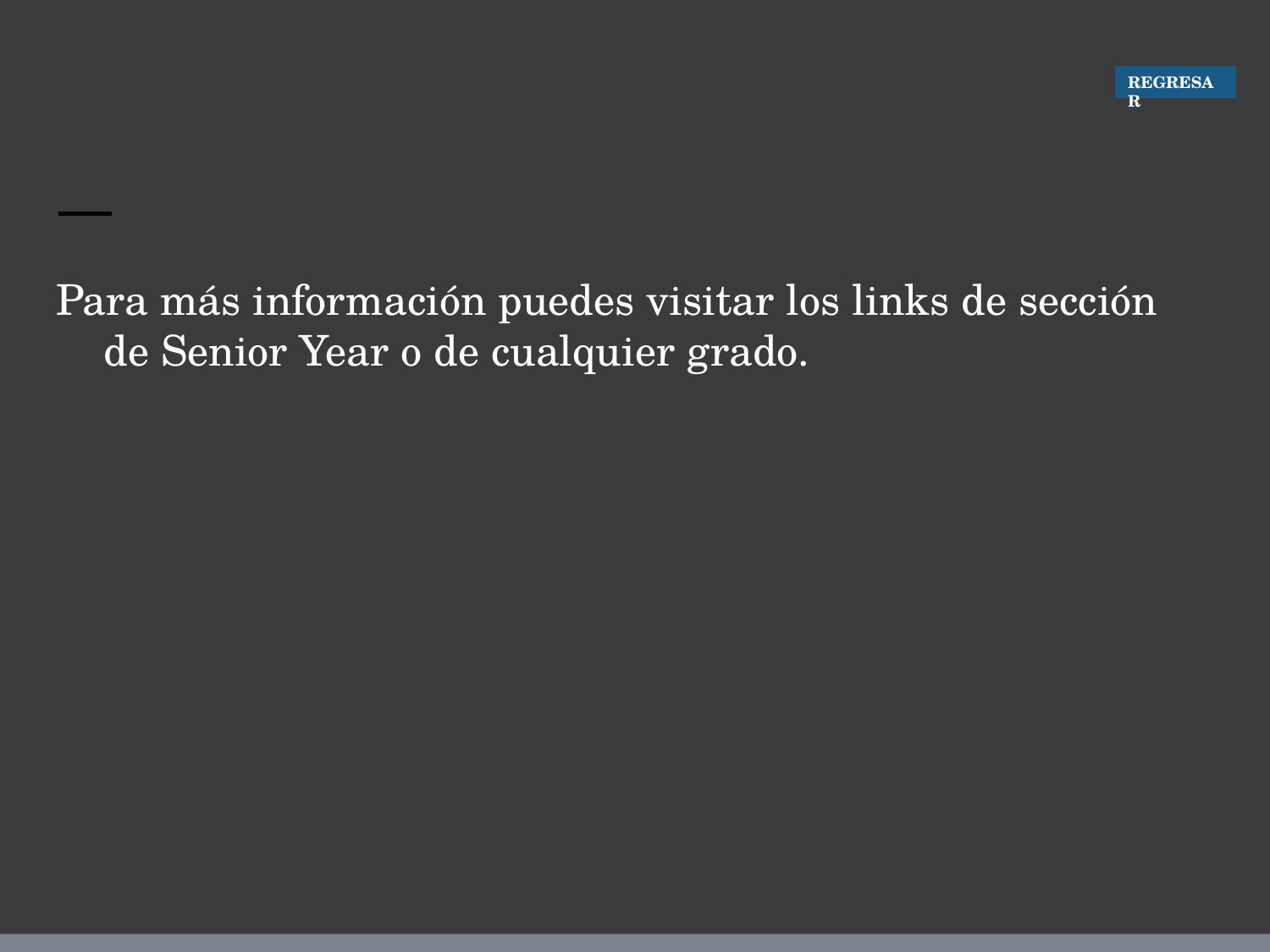

REGRESAR
Para más información puedes visitar los links de sección de Senior Year o de cualquier grado.